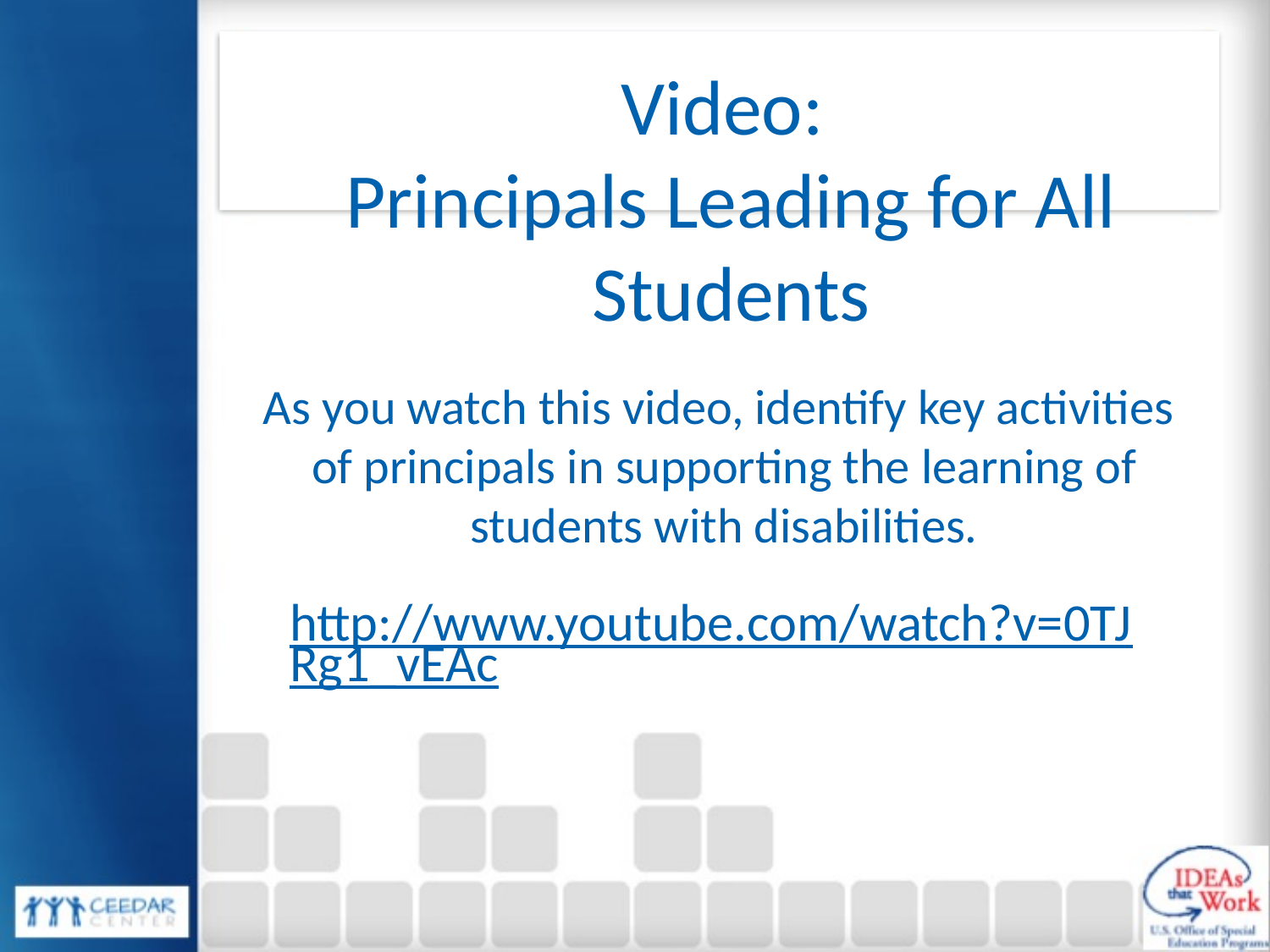

Video:
Principals Leading for All Students
# As you watch this video, identify key activities of principals in supporting the learning of students with disabilities.
http://www.youtube.com/watch?v=0TJRg1_vEAc